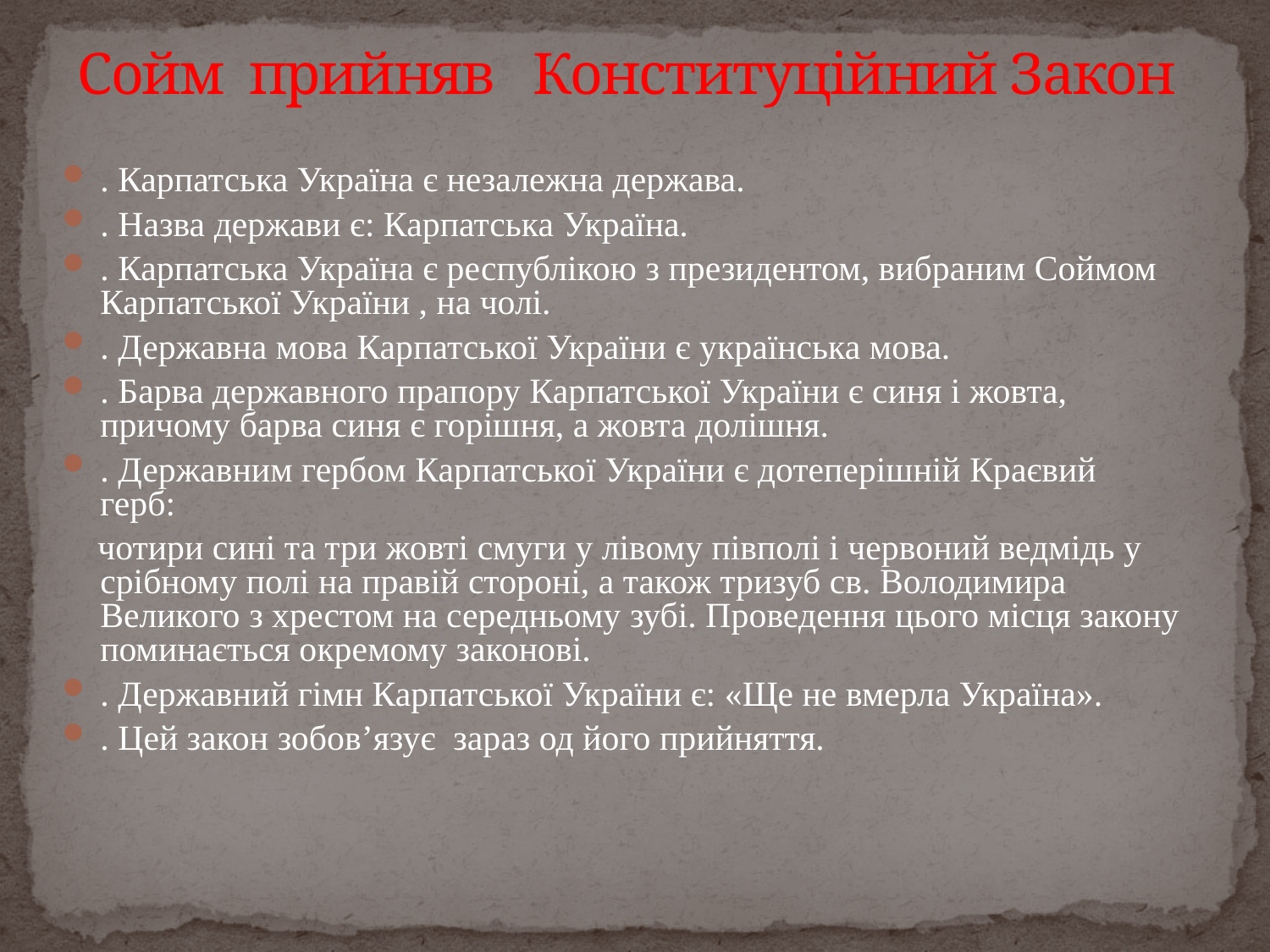

# Сойм  прийняв   Конституційний Закон
. Карпатська Україна є незалежна держава.
. Назва держави є: Карпатська Україна.
. Карпатська Україна є республікою з президентом, вибраним Соймом Карпатської України , на чолі.
. Державна мова Карпатської України є українська мова.
. Барва державного прапору Карпатської України є синя і жовта, причому барва синя є горішня, а жовта долішня.
. Державним гербом Карпатської України є дотеперішній Краєвий герб:
    чотири сині та три жовті смуги у лівому півполі і червоний ведмідь у срібному полі на правій стороні, а також тризуб св. Володимира Великого з хрестом на середньому зубі. Проведення цього місця закону поминається окремому законові.
. Державний гімн Карпатської України є: «Ще не вмерла Україна».
. Цей закон зобов’язує  зараз од його прийняття.